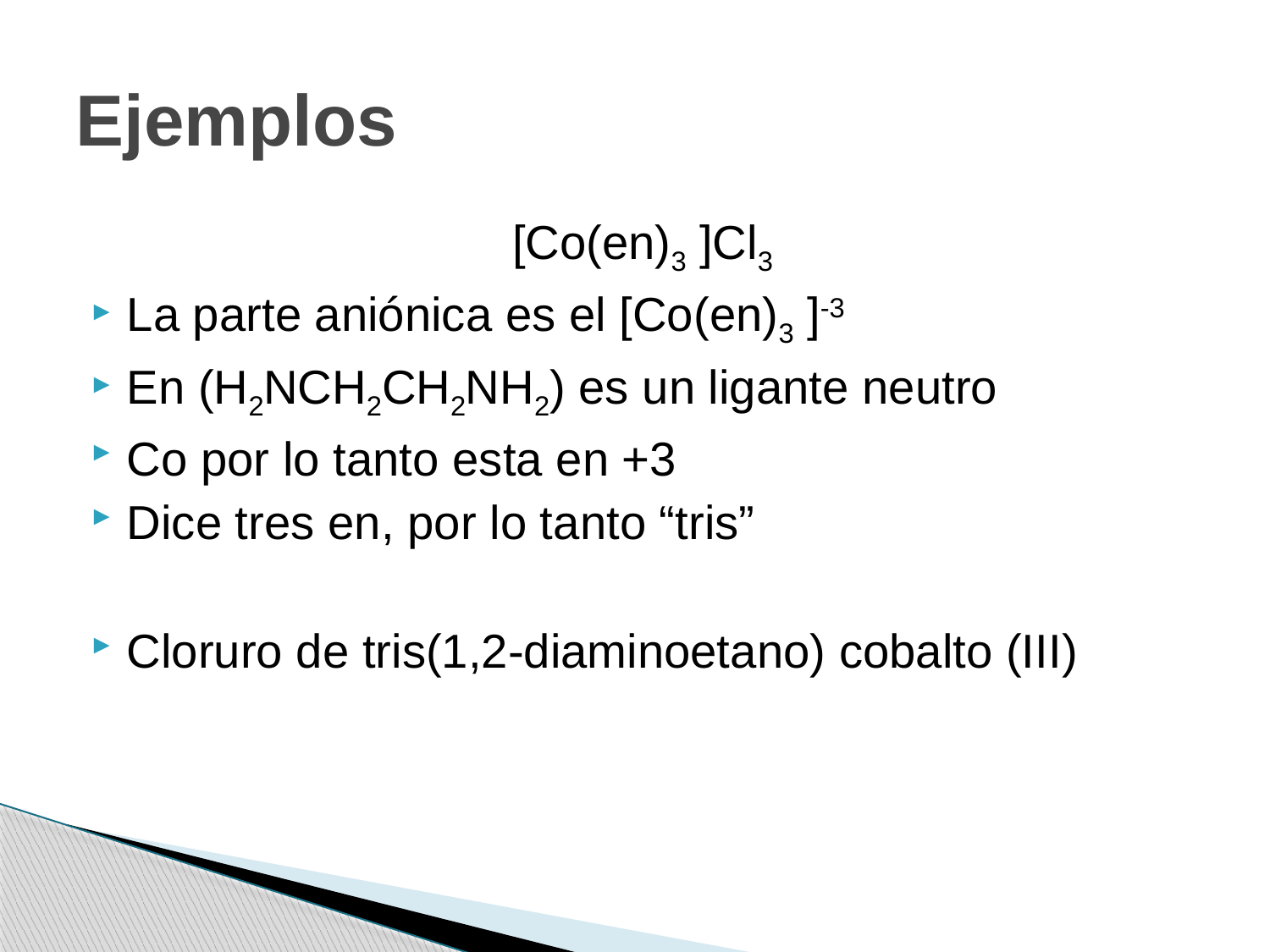

# Ejemplos
[Co(en)3 ]Cl3
La parte aniónica es el [Co(en)3 ]-3
En (H2NCH2CH2NH2) es un ligante neutro
Co por lo tanto esta en +3
Dice tres en, por lo tanto “tris”

Cloruro de tris(1,2-diaminoetano) cobalto (III)